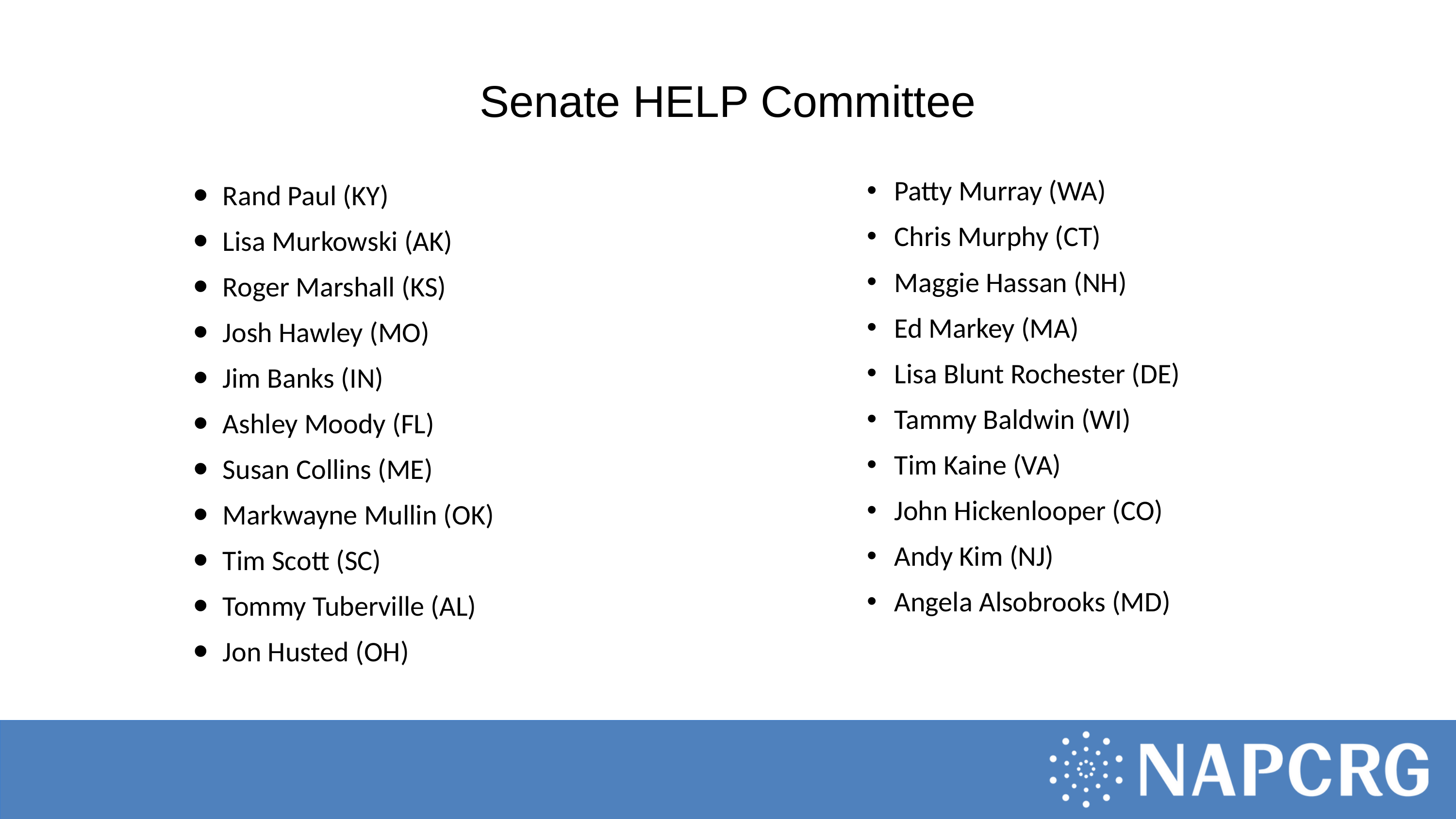

# Senate HELP Committee
Patty Murray (WA)
Chris Murphy (CT)
Maggie Hassan (NH)
Ed Markey (MA)
Lisa Blunt Rochester (DE)
Tammy Baldwin (WI)
Tim Kaine (VA)
John Hickenlooper (CO)
Andy Kim (NJ)
Angela Alsobrooks (MD)
Rand Paul (KY)
Lisa Murkowski (AK)
Roger Marshall (KS)
Josh Hawley (MO)
Jim Banks (IN)
Ashley Moody (FL)
Susan Collins (ME)
Markwayne Mullin (OK)
Tim Scott (SC)
Tommy Tuberville (AL)
Jon Husted (OH)